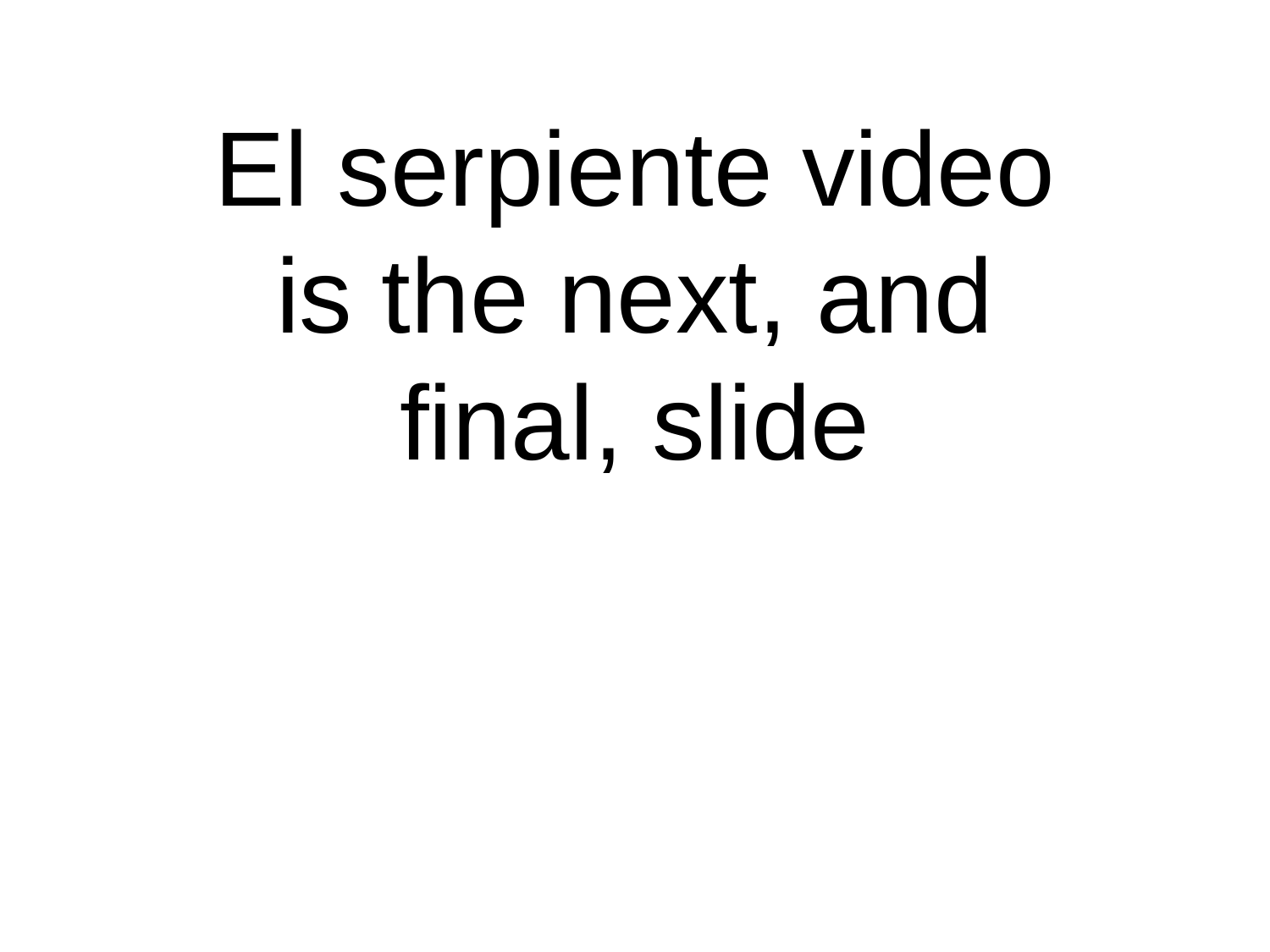

# El serpiente video is the next, and final, slide